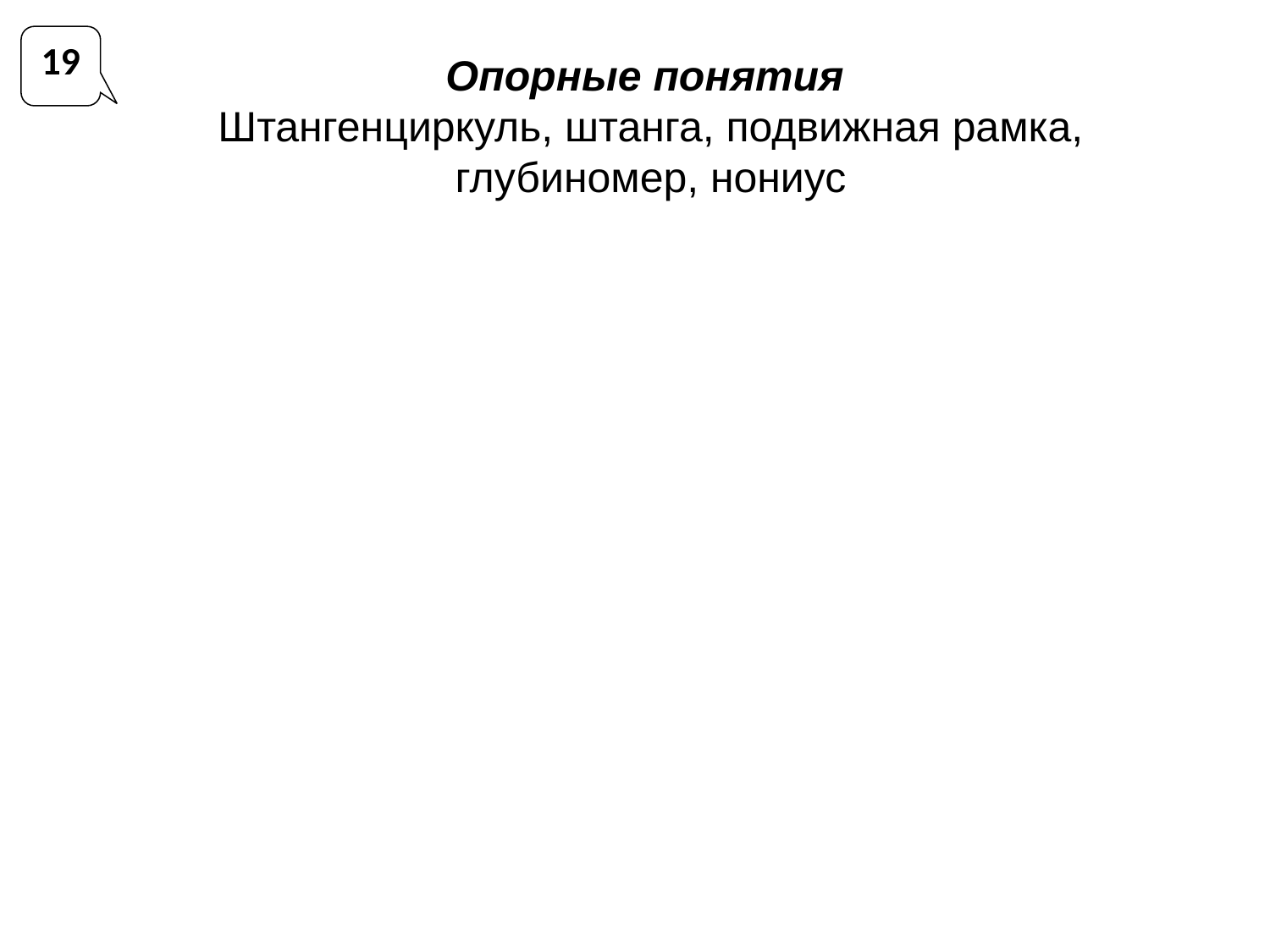

19
Опорные понятия
Штангенциркуль, штанга, подвижная рамка, глубиномер, нониус